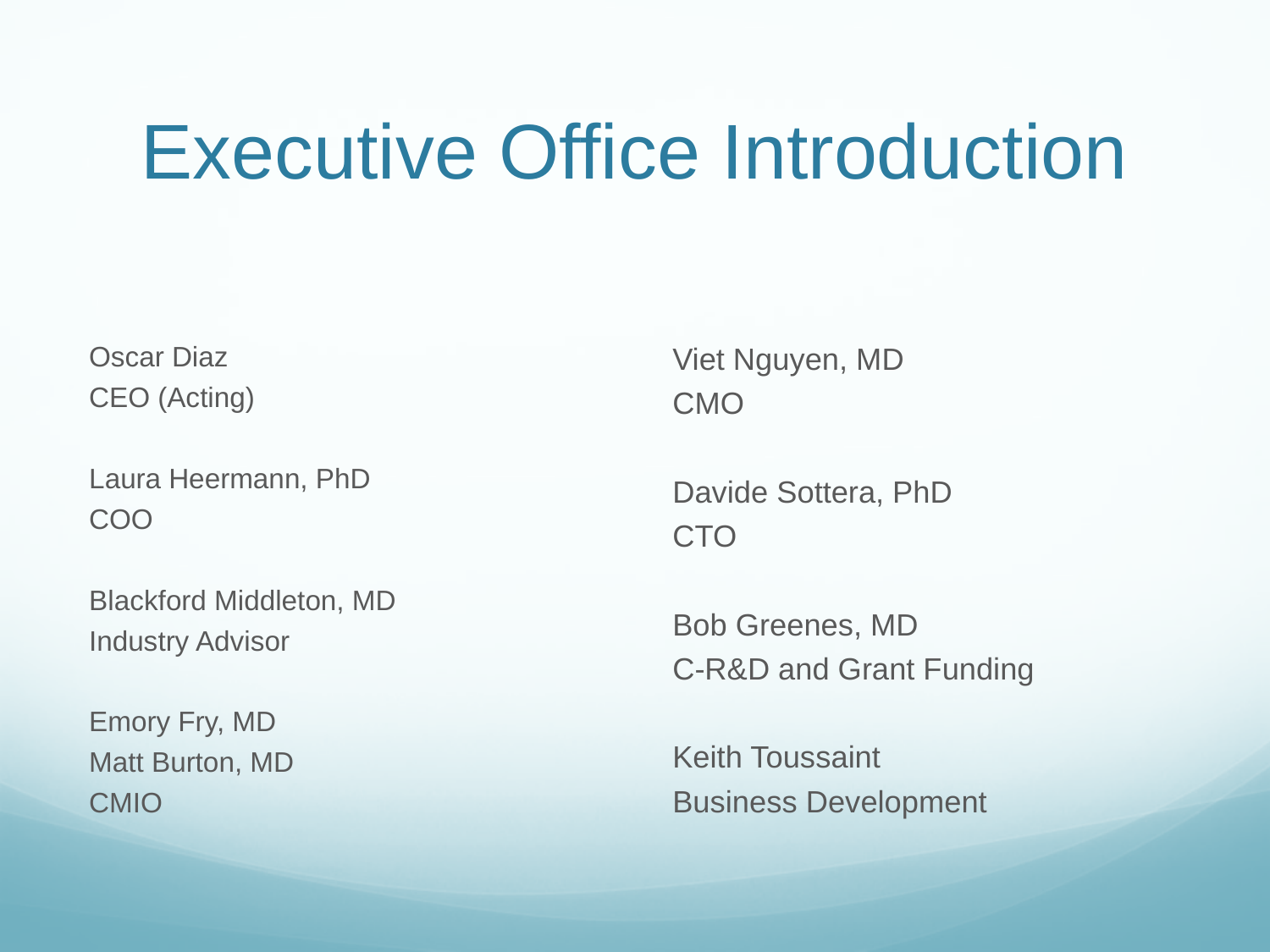

# Executive Office Introduction

Oscar Diaz
CEO (Acting)

Laura Heermann, PhD
COO

Blackford Middleton, MD
Industry Advisor

Emory Fry, MD
Matt Burton, MD
CMIO

Viet Nguyen, MD
CMO

Davide Sottera, PhD
CTO

Bob Greenes, MD
C-R&D and Grant Funding

Keith Toussaint
Business Development